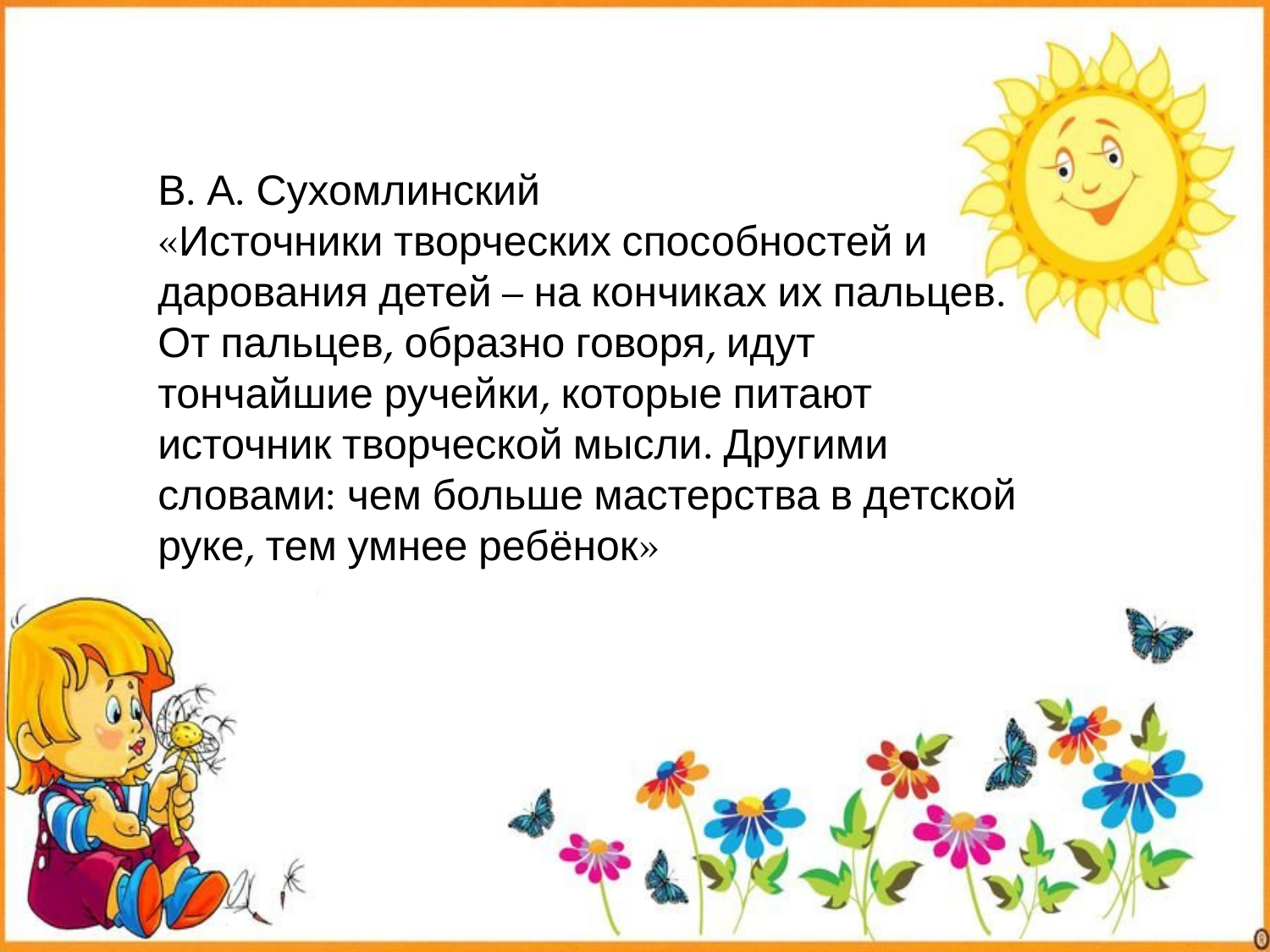

В. А. Сухомлинский
«Источники творческих способностей и дарования детей – на кончиках их пальцев. От пальцев, образно говоря, идут тончайшие ручейки, которые питают источник творческой мысли. Другими словами: чем больше мастерства в детской руке, тем умнее ребёнок»